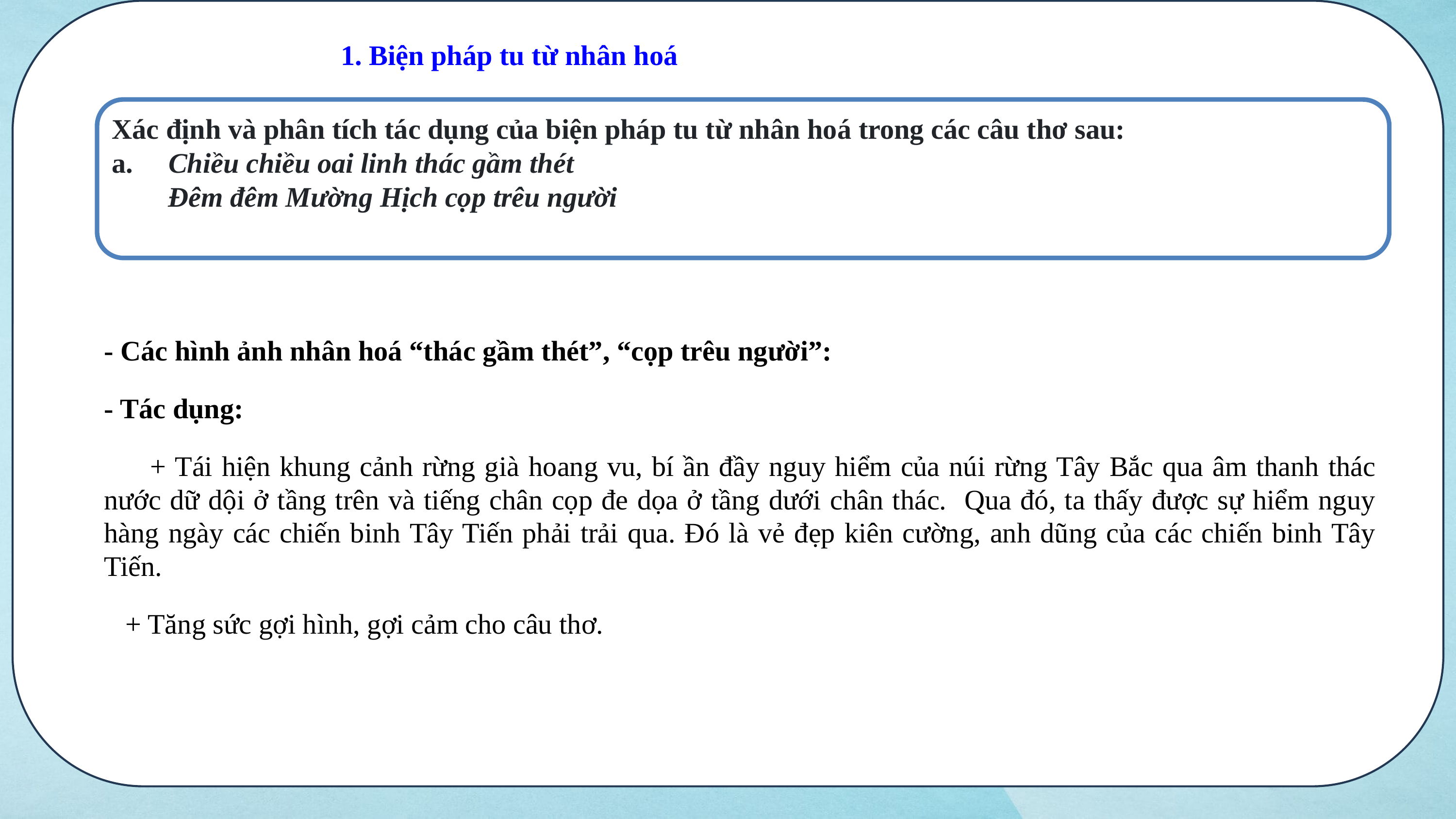

1. Biện pháp tu từ nhân hoá
Xác định và phân tích tác dụng của biện pháp tu từ nhân hoá trong các câu thơ sau:
a.     Chiều chiều oai linh thác gầm thét
        Đêm đêm Mường Hịch cọp trêu người

- Các hình ảnh nhân hoá “thác gầm thét”, “cọp trêu người”:
- Tác dụng:
     + Tái hiện khung cảnh rừng già hoang vu, bí ần đầy nguy hiểm của núi rừng Tây Bắc qua âm thanh thác nước dữ dội ở tầng trên và tiếng chân cọp đe dọa ở tầng dưới chân thác.  Qua đó, ta thấy được sự hiểm nguy hàng ngày các chiến binh Tây Tiến phải trải qua. Đó là vẻ đẹp kiên cường, anh dũng của các chiến binh Tây Tiến.
   + Tăng sức gợi hình, gợi cảm cho câu thơ.